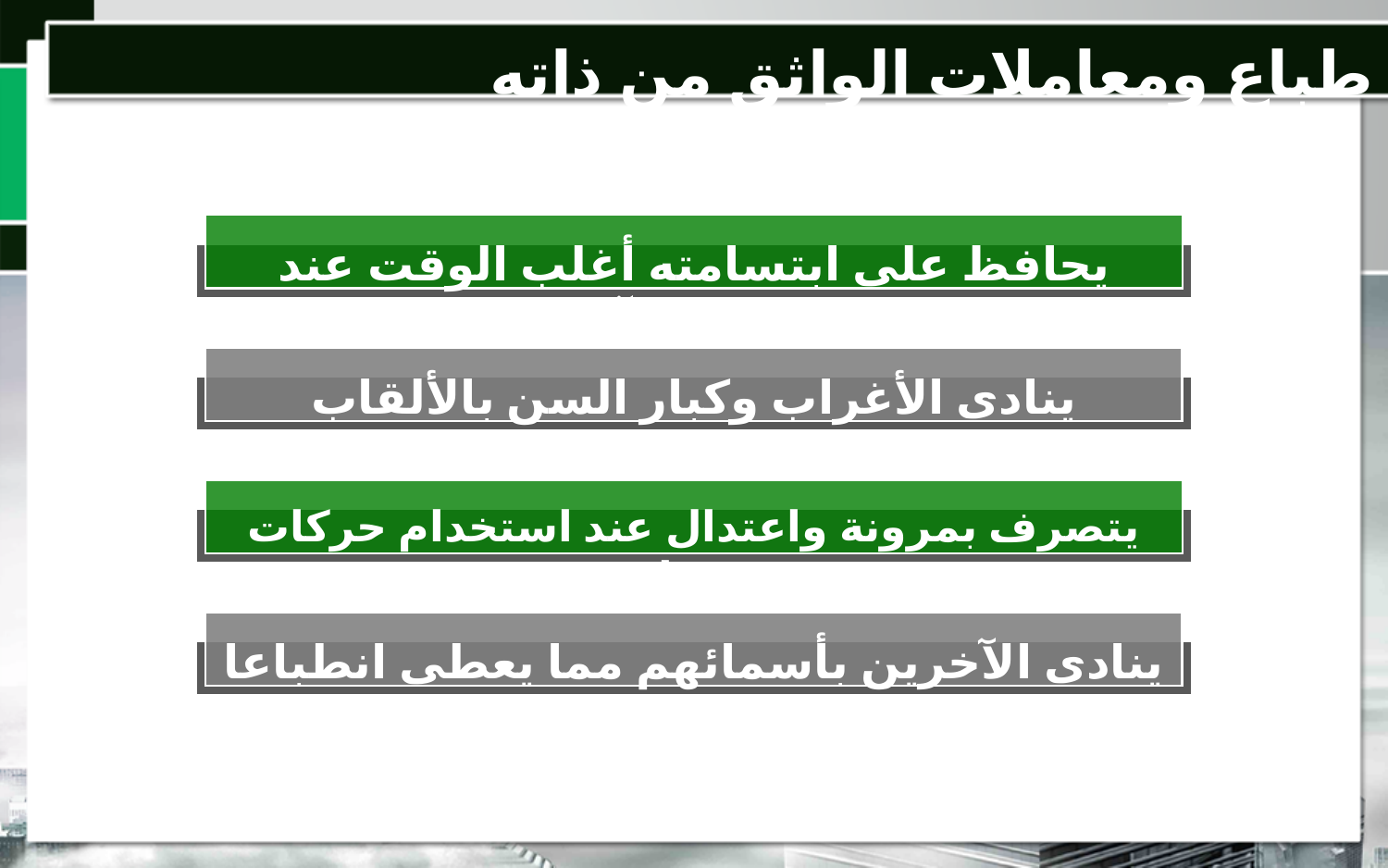

طباع ومعاملات الواثق من ذاته

يحافظ على ابتسامته أغلب الوقت عند تعامله مع الآخرين

ينادى الأغراب وكبار السن بالألقاب المناسبة

يتصرف بمرونة واعتدال عند استخدام حركات يديه وتعبيرات وجهه

ينادى الآخرين بأسمائهم مما يعطى انطباعا بالاهتمام والود